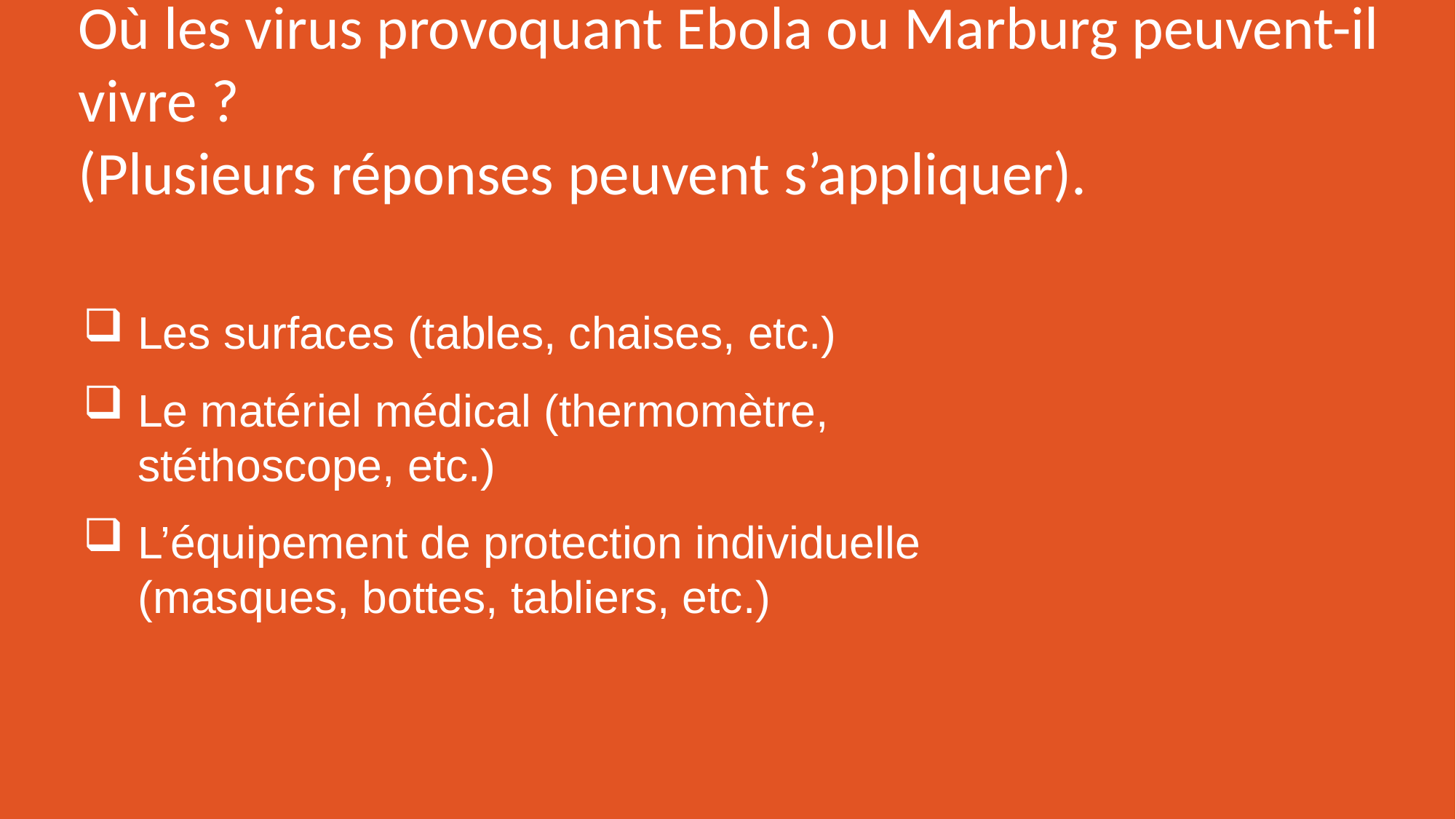

# Où les virus provoquant Ebola ou Marburg peuvent-il vivre ? (Plusieurs réponses peuvent s’appliquer).
Les surfaces (tables, chaises, etc.)
Le matériel médical (thermomètre, stéthoscope, etc.)
L’équipement de protection individuelle (masques, bottes, tabliers, etc.)